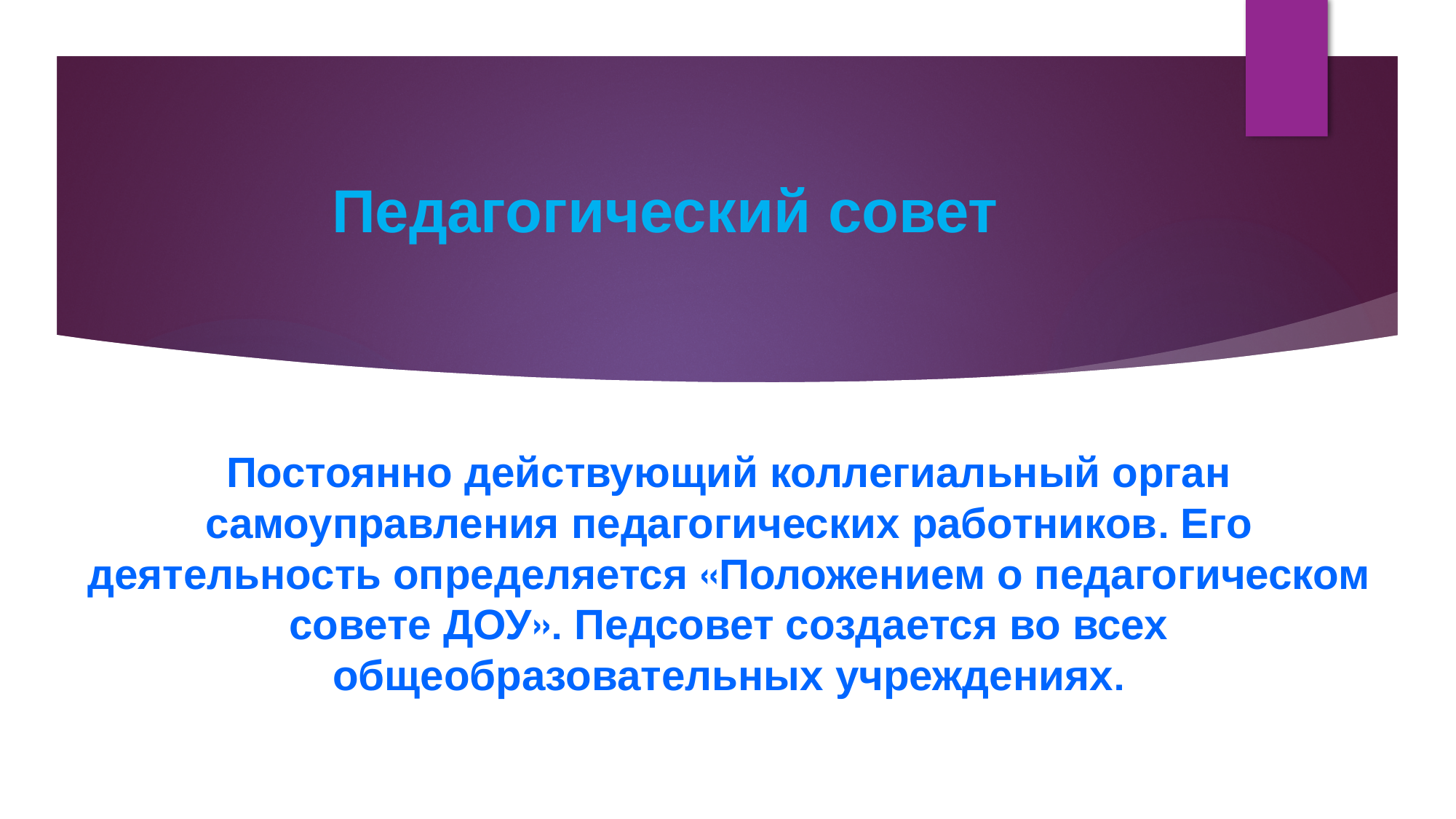

Постоянно действующий коллегиальный орган самоуправления педагогических работников. Его деятельность определяется «Положением о педагогическом совете ДОУ». Педсовет создается во всех общеобразовательных учреждениях.

# Педагогический совет